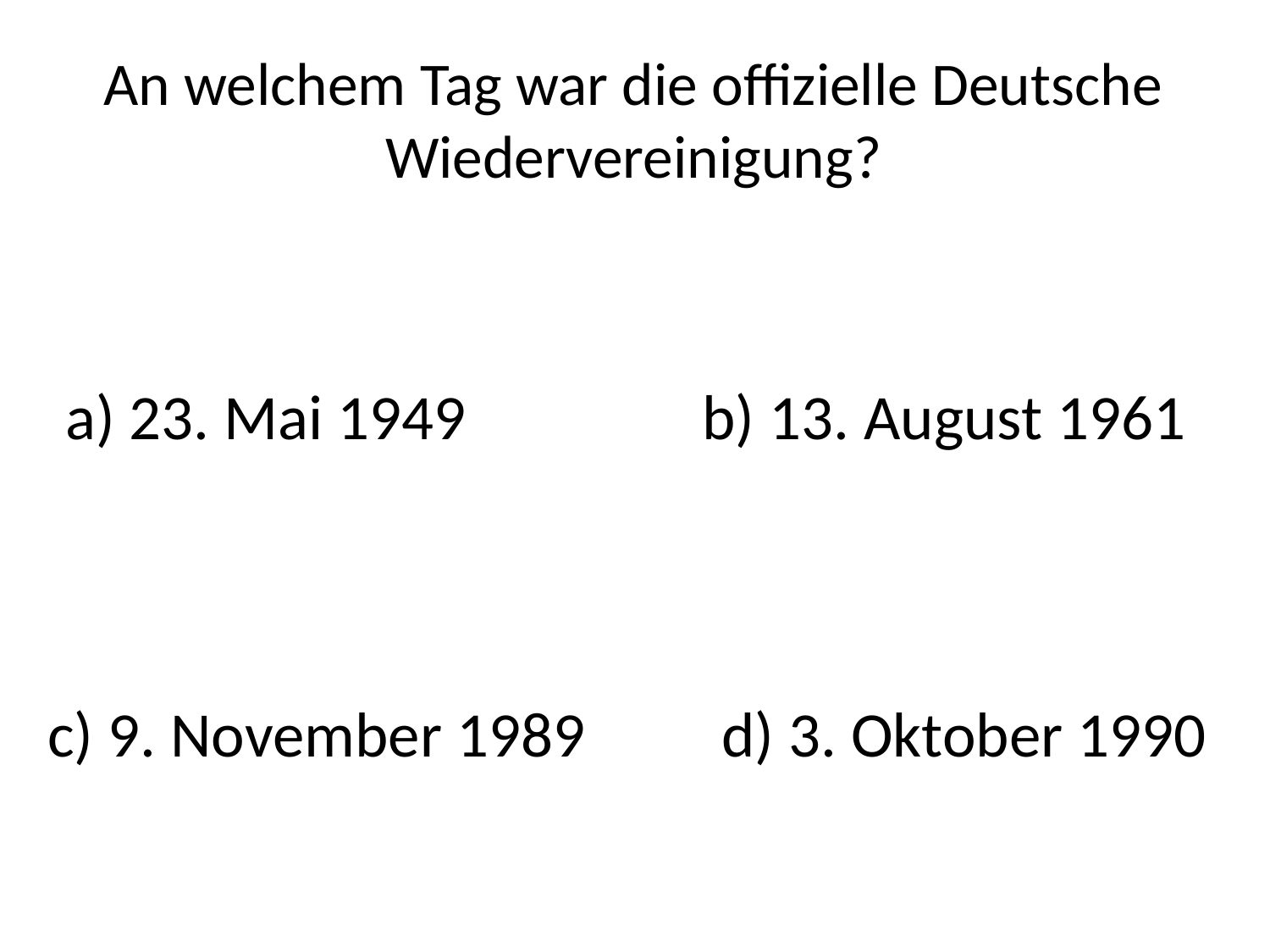

# An welchem Tag war die offizielle Deutsche Wiedervereinigung?
a) 23. Mai 1949
b) 13. August 1961
c) 9. November 1989
d) 3. Oktober 1990